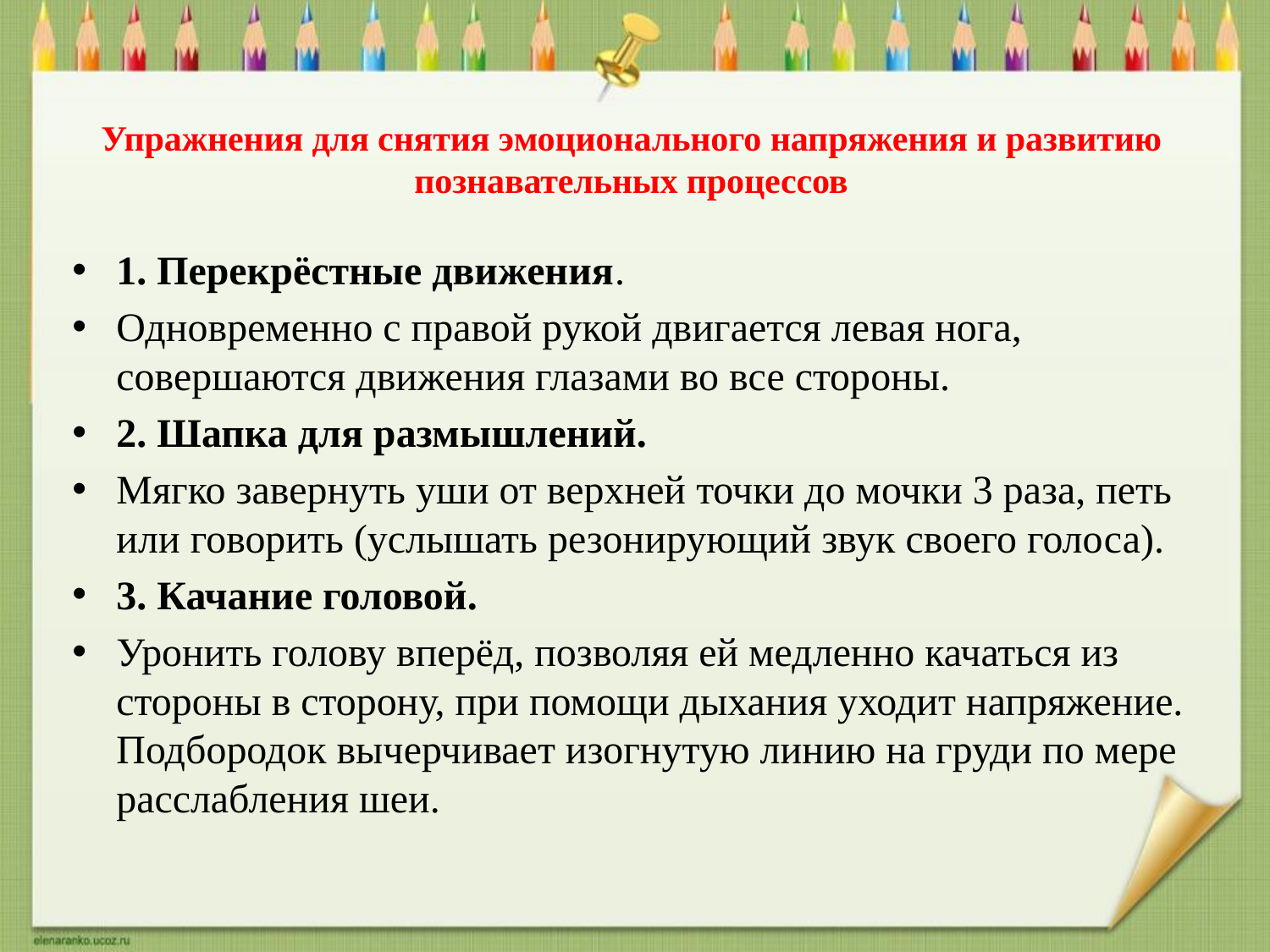

# Упражнения для снятия эмоционального напряжения и развитию познавательных процессов
1. Перекрёстные движения.
Одновременно с правой рукой двигается левая нога, совершаются движения глазами во все стороны.
2. Шапка для размышлений.
Мягко завернуть уши от верхней точки до мочки 3 раза, петь или говорить (услышать резонирующий звук своего голоса).
3. Качание головой.
Уронить голову вперёд, позволяя ей медленно качаться из стороны в сторону, при помощи дыхания уходит напряжение. Подбородок вычерчивает изогнутую линию на груди по мере расслабления шеи.